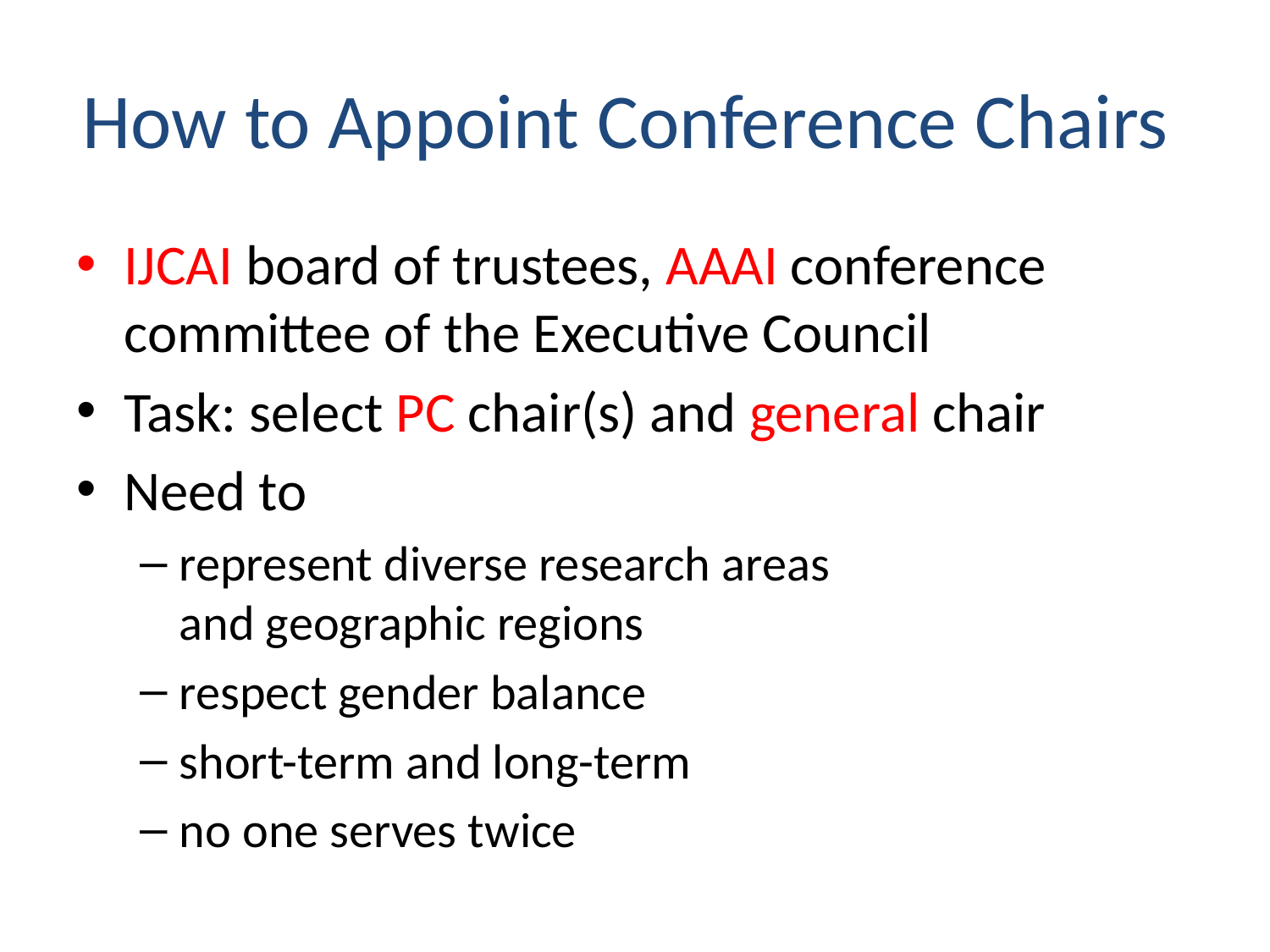

# How to Appoint Conference Chairs
IJCAI board of trustees, AAAI conference committee of the Executive Council
Task: select PC chair(s) and general chair
Need to
represent diverse research areas
and geographic regions
respect gender balance
short-term and long-term
no one serves twice